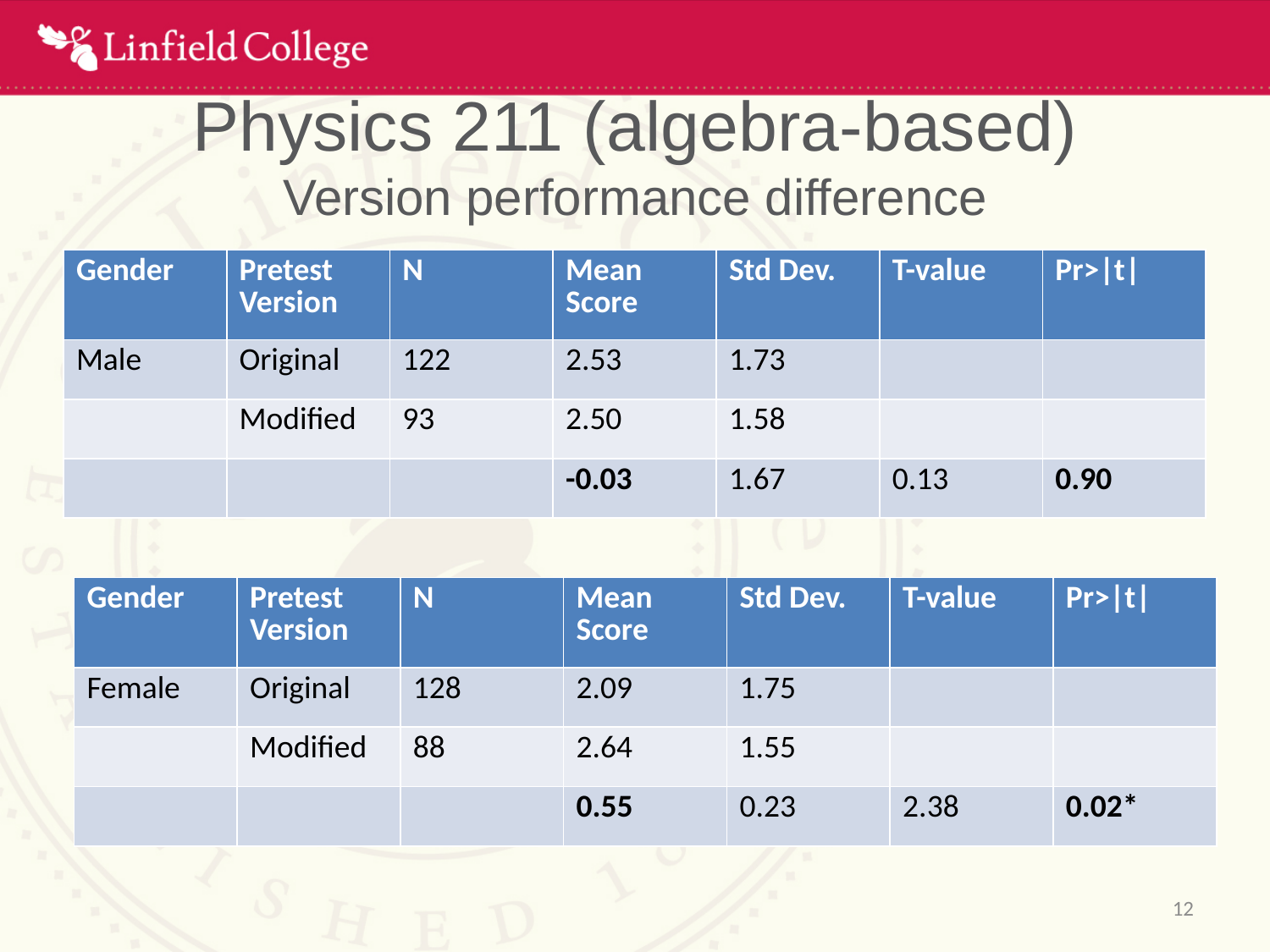

# Physics 211 (algebra-based) Version performance difference
| Gender | Pretest Version | N | Mean Score | Std Dev. | T-value | Pr>|t| |
| --- | --- | --- | --- | --- | --- | --- |
| Male | Original | 122 | 2.53 | 1.73 |  |  |
|  | Modified | 93 | 2.50 | 1.58 |  |  |
|  |  |  | -0.03 | 1.67 | 0.13 | 0.90 |
| Gender | Pretest Version | N | Mean Score | Std Dev. | T-value | Pr>|t| |
| --- | --- | --- | --- | --- | --- | --- |
| Female | Original | 128 | 2.09 | 1.75 |  |  |
|  | Modified | 88 | 2.64 | 1.55 |  |  |
|  |  |  | 0.55 | 0.23 | 2.38 | 0.02\* |
12